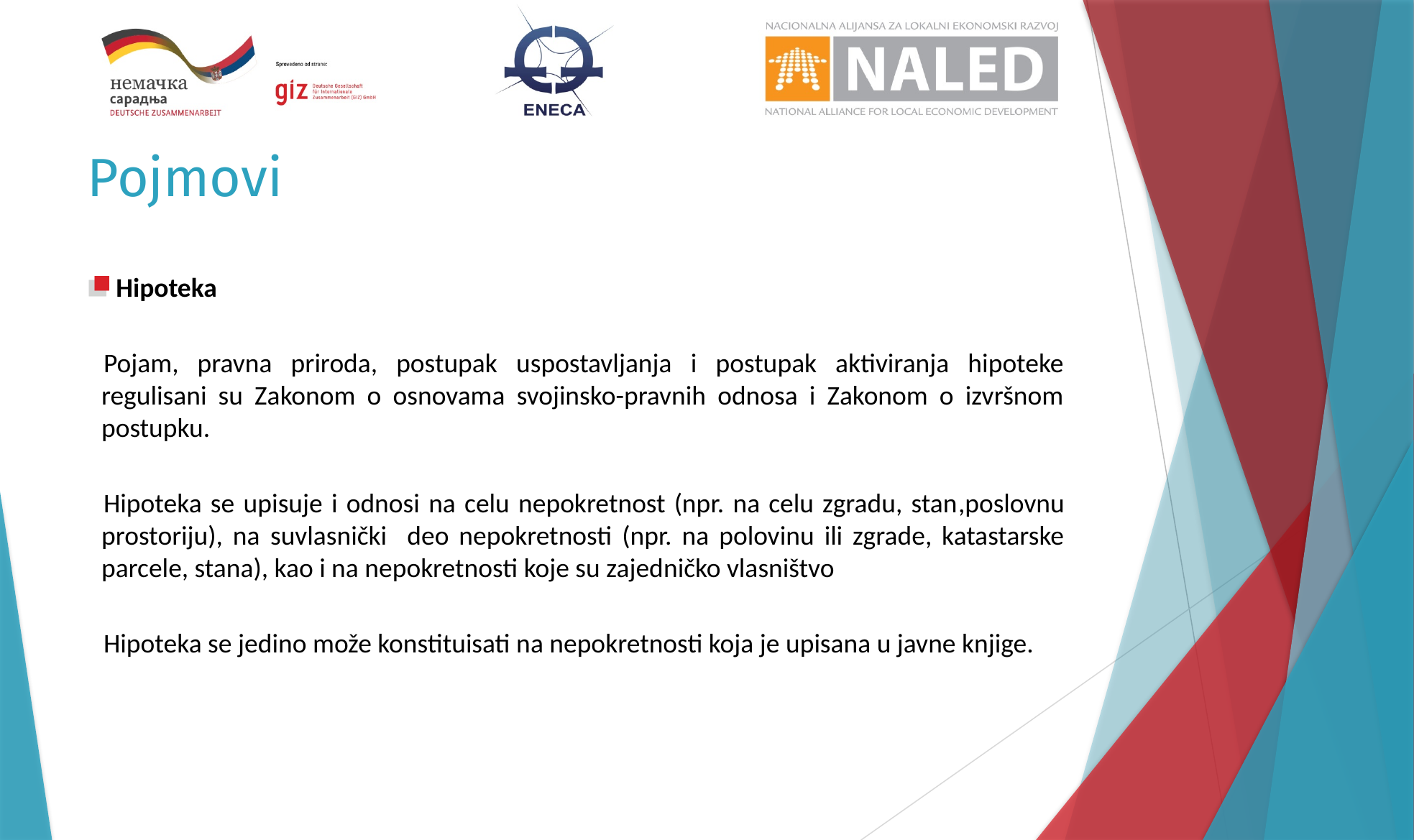

# Pojmovi
Hipoteka

Pojam, pravna priroda, postupak uspostavljanja i postupak aktiviranja hipoteke regulisani su Zakonom o osnovama svojinsko-pravnih odnosa i Zakonom o izvršnom postupku.

Hipoteka se upisuje i odnosi na celu nepokretnost (npr. na celu zgradu, stan,poslovnu prostoriju), na suvlasnički  deo nepokretnosti (npr. na polovinu ili zgrade, katastarske parcele, stana), kao i na nepokretnosti koje su zajedničko vlasništvo

Hipoteka se jedino može konstituisati na nepokretnosti koja je upisana u javne knjige.